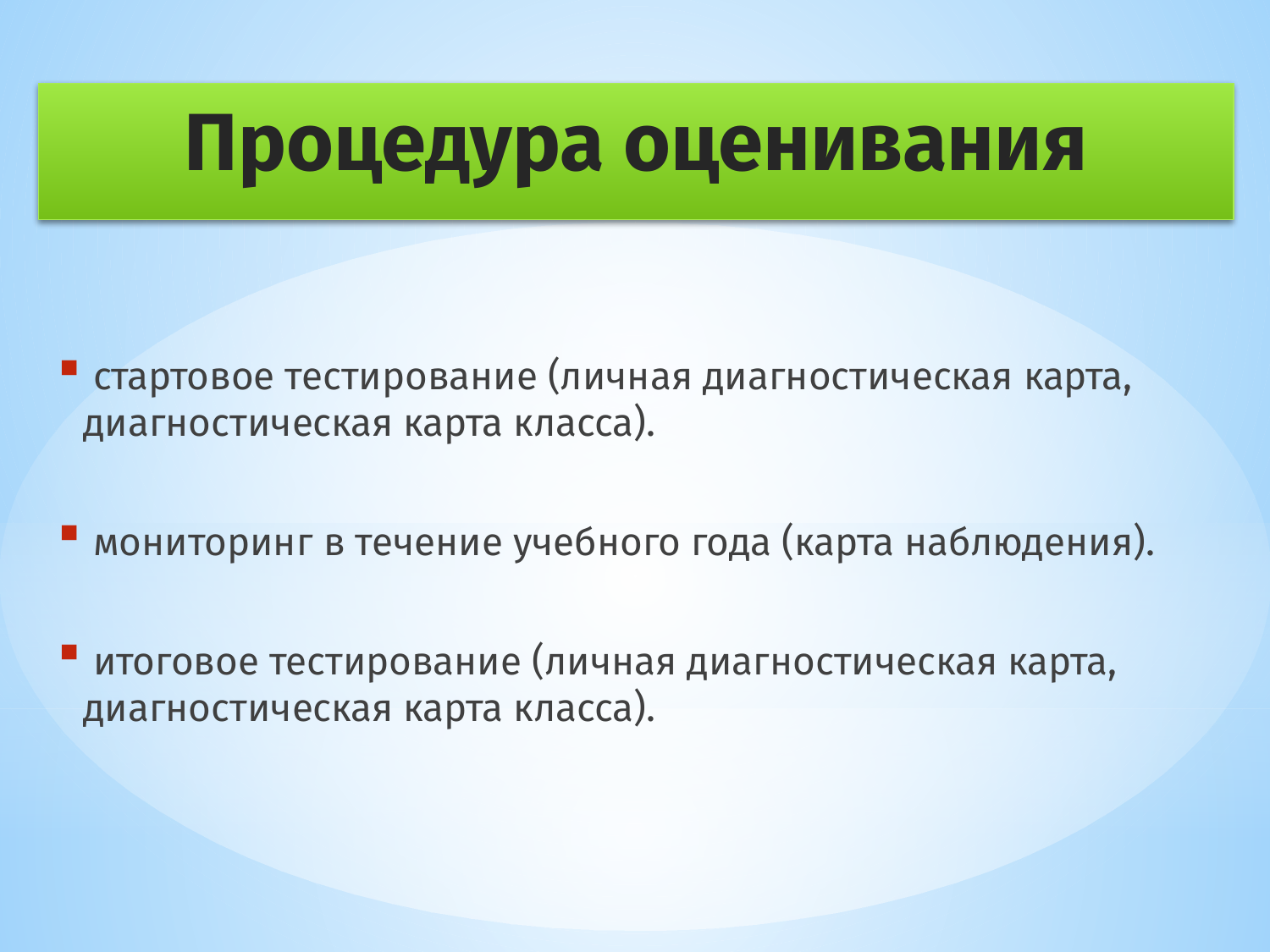

# Процедура оценивания
 стартовое тестирование (личная диагностическая карта, диагностическая карта класса).

 мониторинг в течение учебного года (карта наблюдения).

 итоговое тестирование (личная диагностическая карта, диагностическая карта класса).